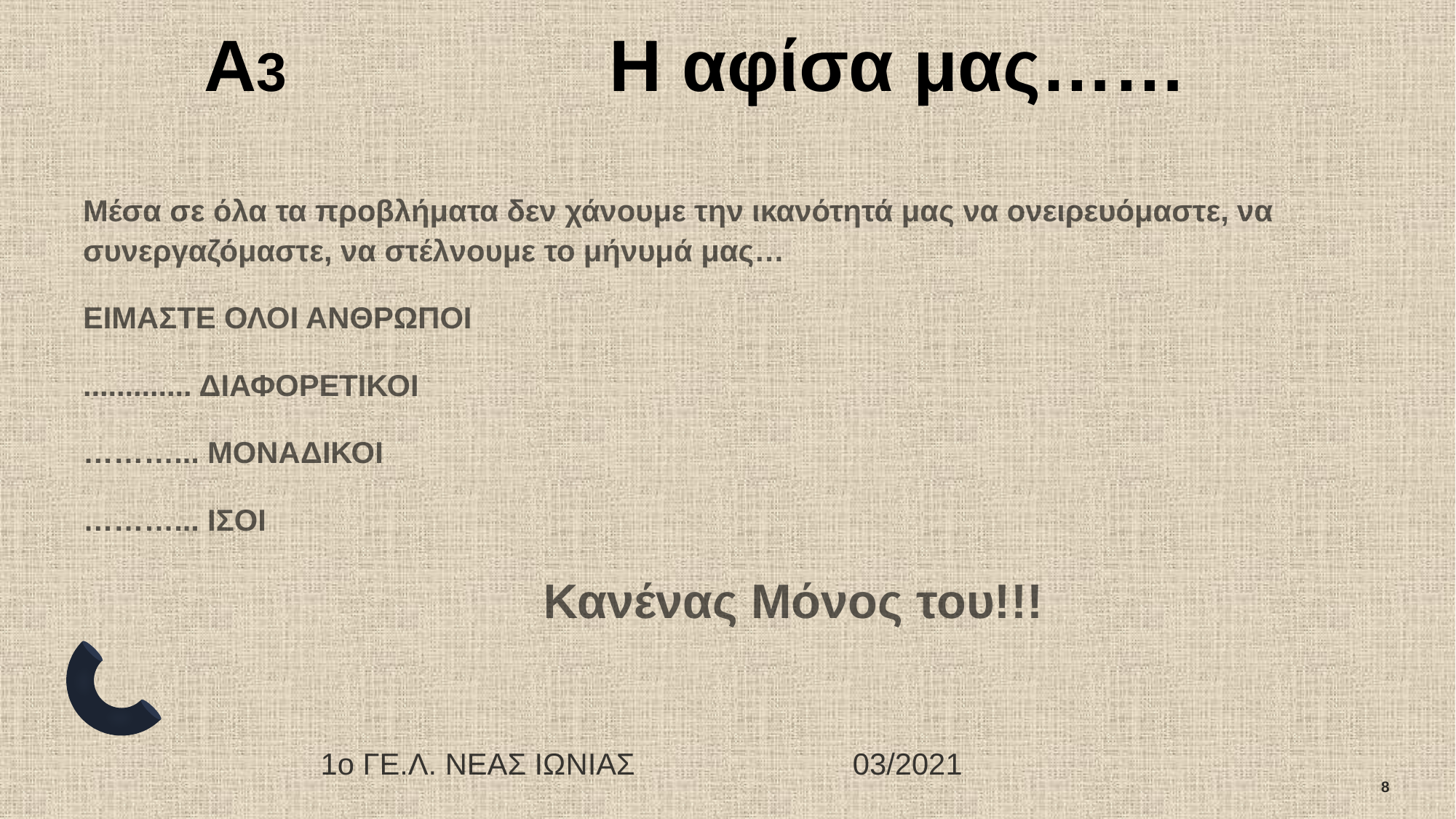

# Α3                Η αφίσα μας……
Μέσα σε όλα τα προβλήματα δεν χάνουμε την ικανότητά μας να ονειρευόμαστε, να συνεργαζόμαστε, να στέλνουμε το μήνυμά μας…
ΕΙΜΑΣΤΕ ΟΛΟΙ ΑΝΘΡΩΠΟΙ
............. ΔΙΑΦΟΡΕΤΙΚΟΙ
………... ΜΟΝΑΔΙΚΟΙ
………... ΙΣΟΙ
                                                       Κανένας Μόνος του!!!

1ο ΓΕ.Λ. ΝΕΑΣ ΙΩΝΙΑΣ                          03/2021
8